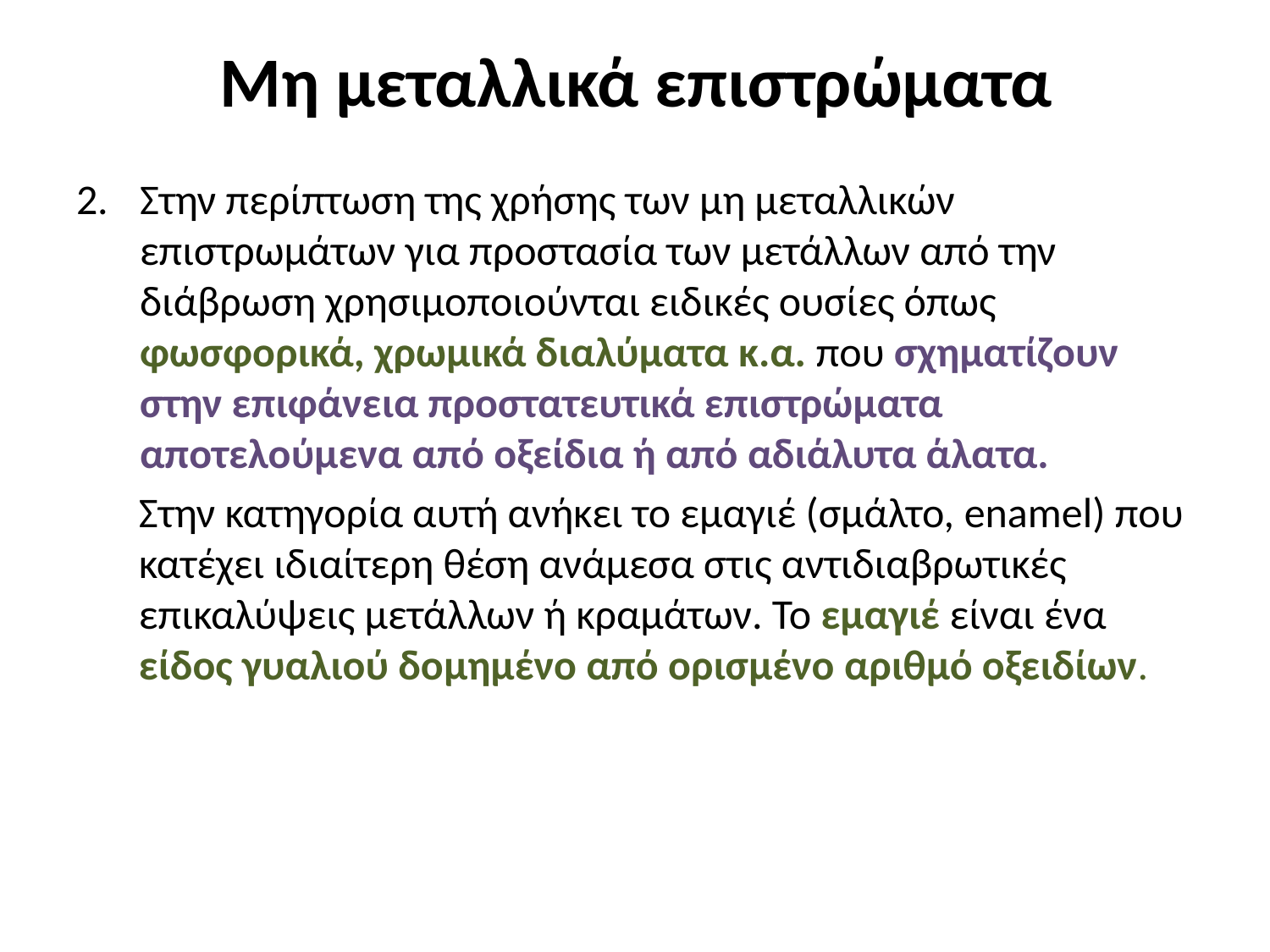

# Μη μεταλλικά επιστρώματα
Στην περίπτωση της χρήσης των μη μεταλλικών επιστρωμάτων για προστασία των μετάλλων από την διάβρωση χρησιμοποιούνται ειδικές ουσίες όπως φωσφορικά, χρωμικά διαλύματα κ.α. που σχηματίζουν στην επιφάνεια προστατευτικά επιστρώματα αποτελούμενα από οξείδια ή από αδιάλυτα άλατα.
Στην κατηγορία αυτή ανήκει το εμαγιέ (σμάλτο, enamel) που κατέχει ιδιαίτερη θέση ανάμεσα στις αντιδιαβρωτικές επικαλύψεις μετάλλων ή κραμάτων. Το εμαγιέ είναι ένα είδος γυαλιού δομημένο από ορισμένο αριθμό οξειδίων.